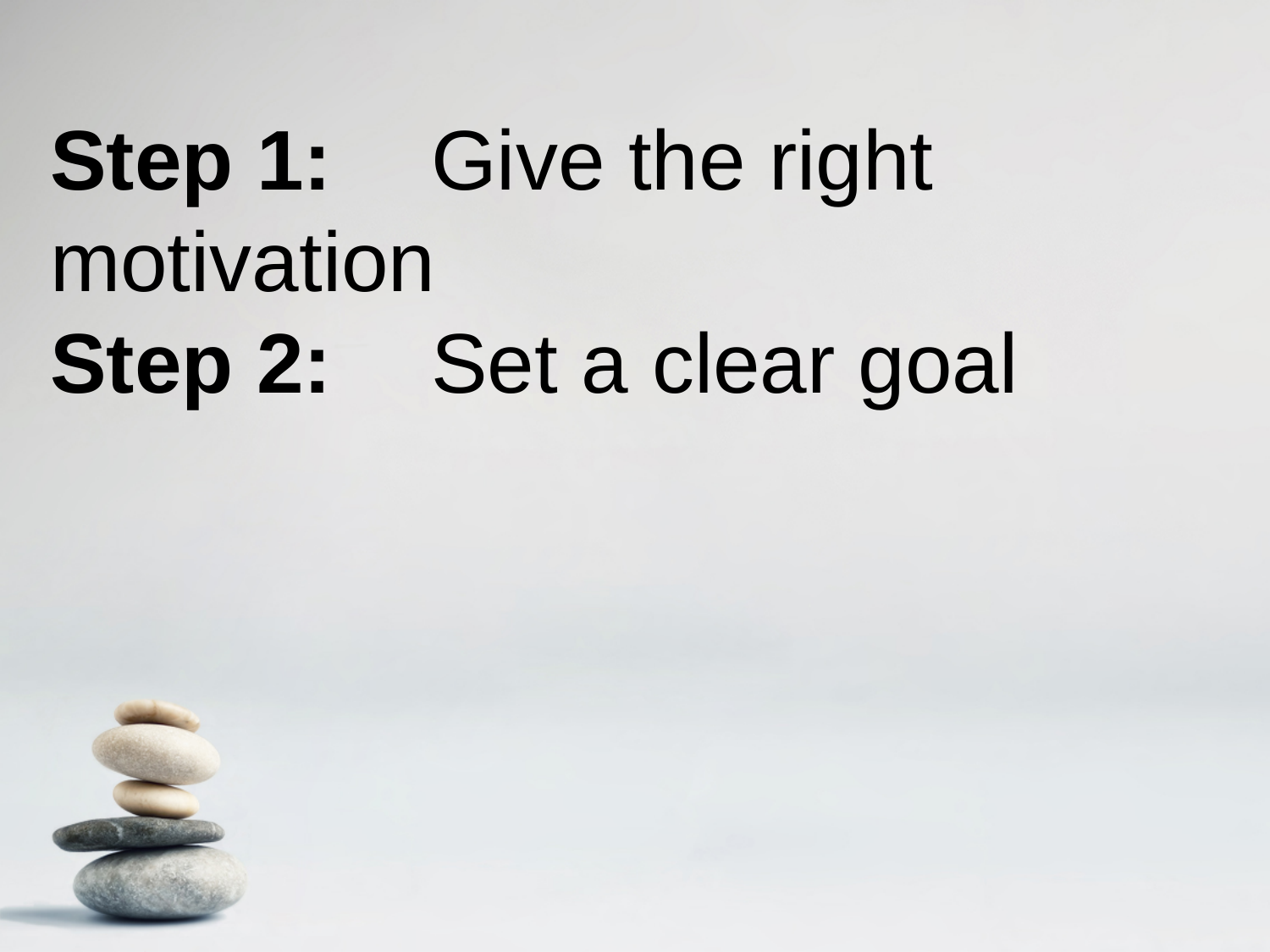

Step 1:	Give the right motivation
Step 2:	Set a clear goal